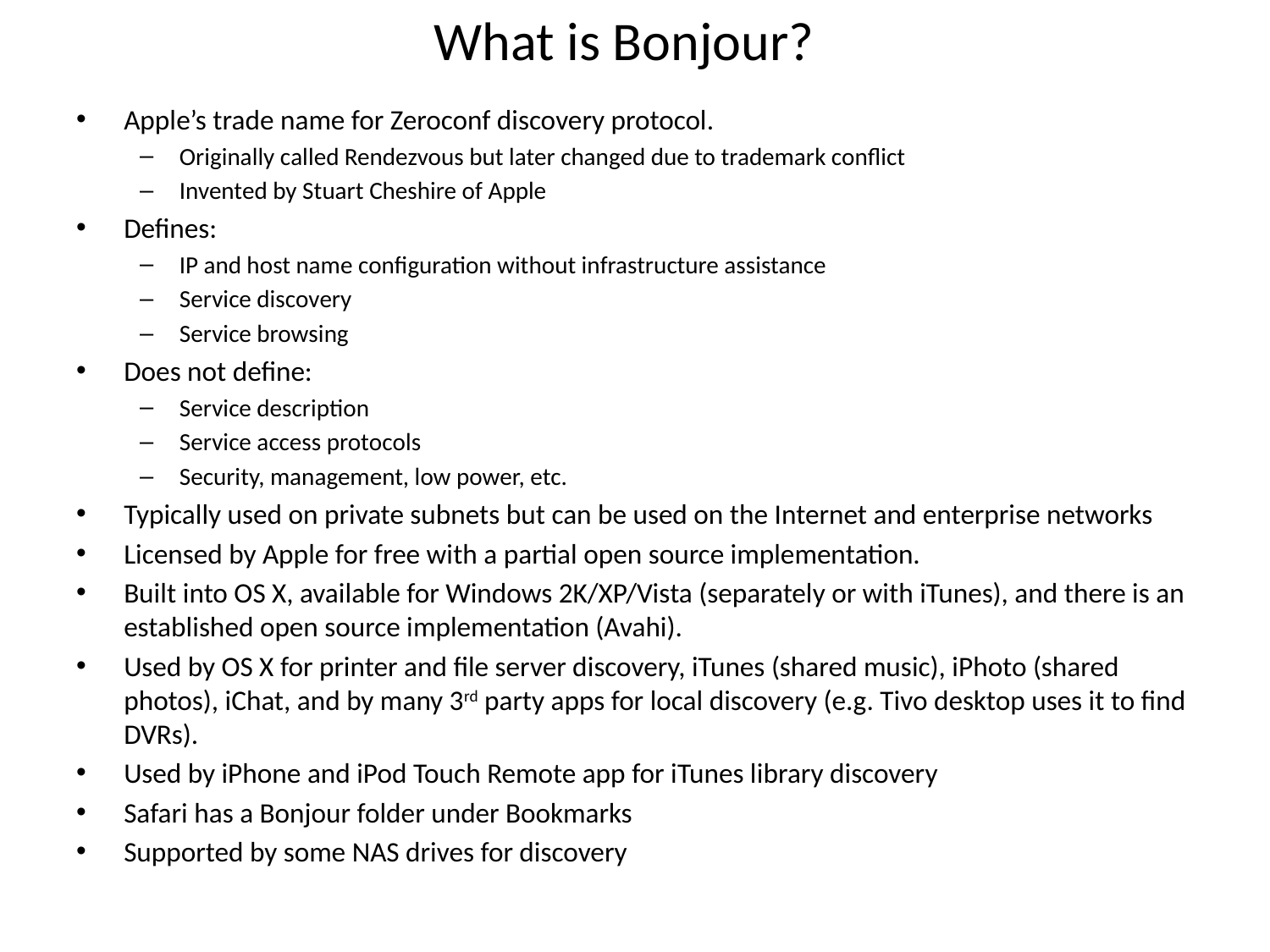

# What is Bonjour?
Apple’s trade name for Zeroconf discovery protocol.
Originally called Rendezvous but later changed due to trademark conflict
Invented by Stuart Cheshire of Apple
Defines:
IP and host name configuration without infrastructure assistance
Service discovery
Service browsing
Does not define:
Service description
Service access protocols
Security, management, low power, etc.
Typically used on private subnets but can be used on the Internet and enterprise networks
Licensed by Apple for free with a partial open source implementation.
Built into OS X, available for Windows 2K/XP/Vista (separately or with iTunes), and there is an established open source implementation (Avahi).
Used by OS X for printer and file server discovery, iTunes (shared music), iPhoto (shared photos), iChat, and by many 3rd party apps for local discovery (e.g. Tivo desktop uses it to find DVRs).
Used by iPhone and iPod Touch Remote app for iTunes library discovery
Safari has a Bonjour folder under Bookmarks
Supported by some NAS drives for discovery